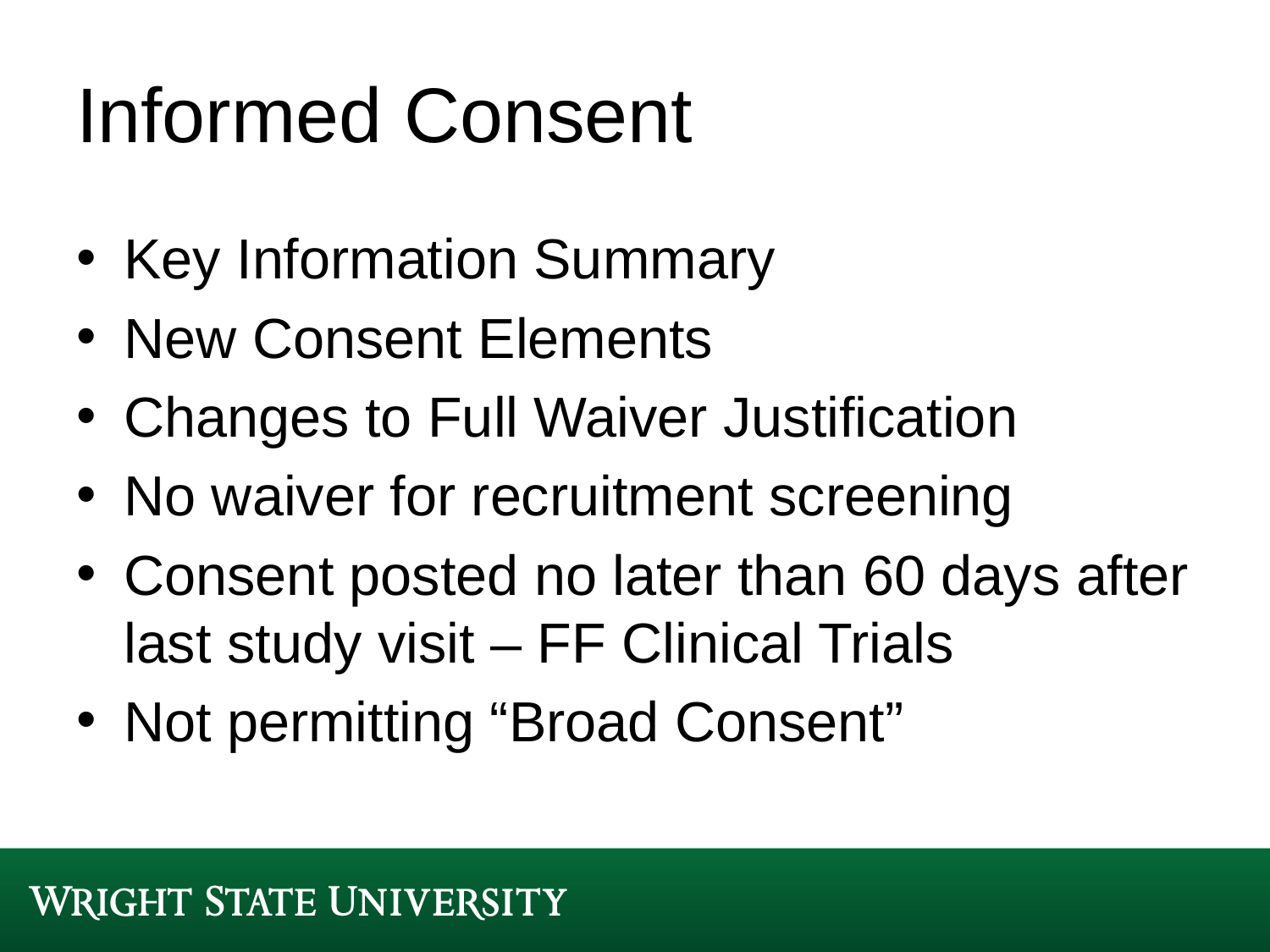

# Informed Consent
Key Information Summary
New Consent Elements
Changes to Full Waiver Justification
No waiver for recruitment screening
Consent posted no later than 60 days after last study visit – FF Clinical Trials
Not permitting “Broad Consent”